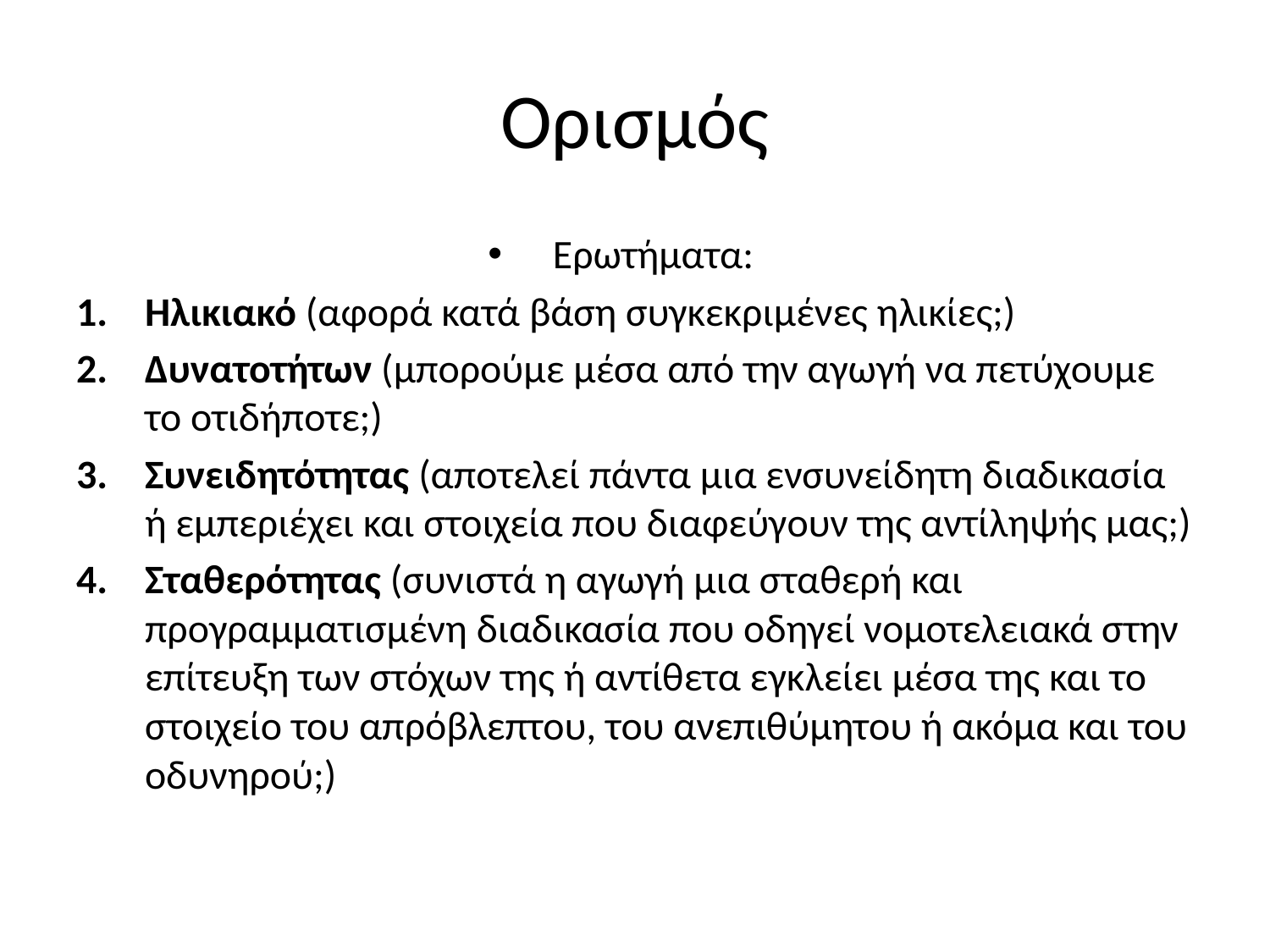

# Ορισμός
Ερωτήματα:
Ηλικιακό (αφορά κατά βάση συγκεκριμένες ηλικίες;)
Δυνατοτήτων (μπορούμε μέσα από την αγωγή να πετύχουμε το οτιδήποτε;)
Συνειδητότητας (αποτελεί πάντα μια ενσυνείδητη διαδικασία ή εμπεριέχει και στοιχεία που διαφεύγουν της αντίληψής μας;)
Σταθερότητας (συνιστά η αγωγή μια σταθερή και προγραμματισμένη διαδικασία που οδηγεί νομοτελειακά στην επίτευξη των στόχων της ή αντίθετα εγκλείει μέσα της και το στοιχείο του απρόβλεπτου, του ανεπιθύμητου ή ακόμα και του οδυνηρού;)